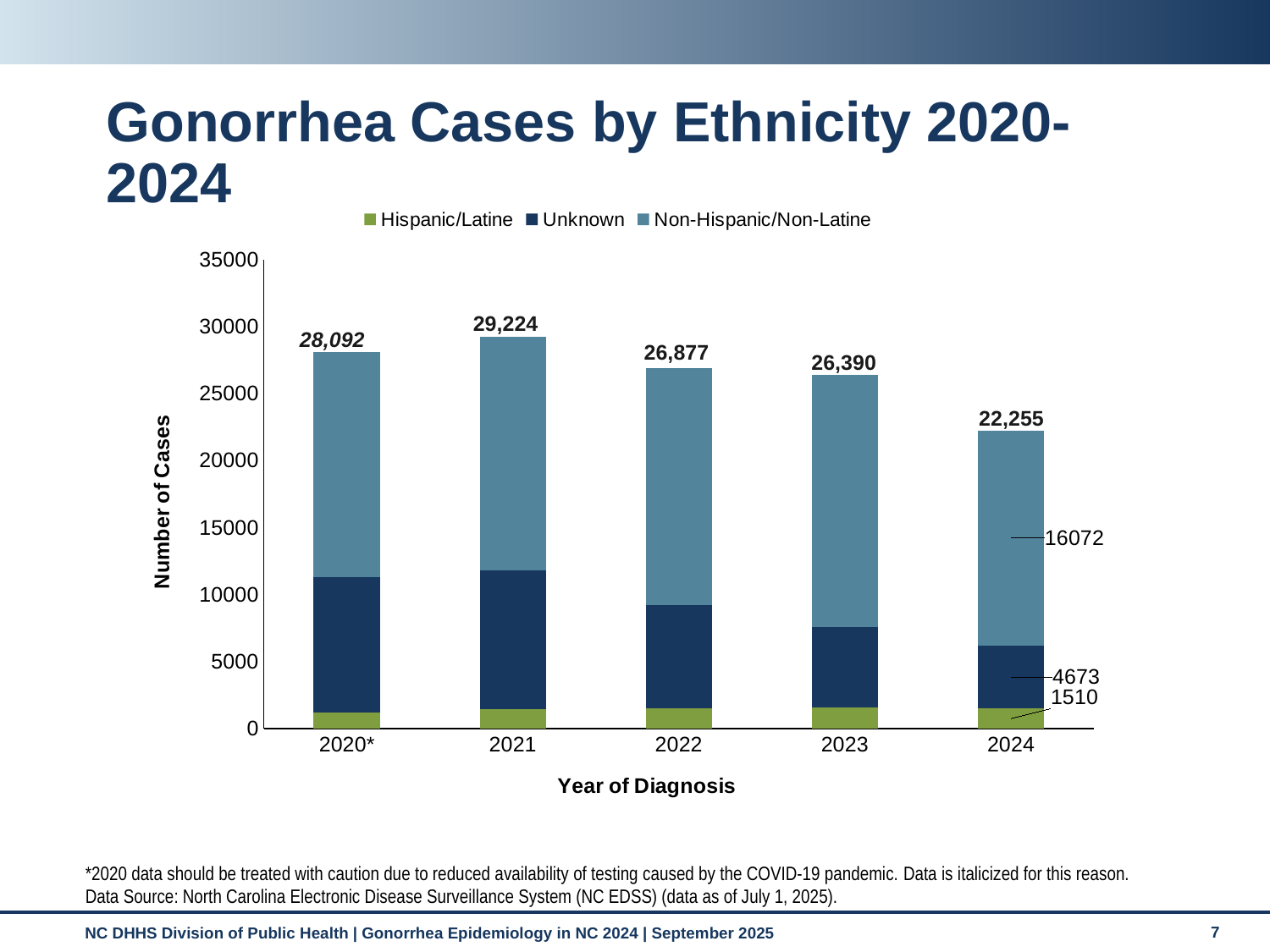

# Gonorrhea Cases by Ethnicity 2020-2024

### Chart

| Category | Hispanic/Latine | Unknown | Non-Hispanic/Non-Latine |
|---|---|---|---|
| 2020* | 1189.0 | 10114.0 | 16789.0 |
| 2021 | 1446.0 | 10333.0 | 17445.0 |
| 2022 | 1507.0 | 7729.0 | 17641.0 |
| 2023 | 1608.0 | 5938.0 | 18844.0 |
| 2024 | 1510.0 | 4673.0 | 16072.0 |
29,224
28,092
26,877
26,390
22,255
*2020 data should be treated with caution due to reduced availability of testing caused by the COVID-19 pandemic. Data is italicized for this reason.
Data Source: North Carolina Electronic Disease Surveillance System (NC EDSS) (data as of July 1, 2025).